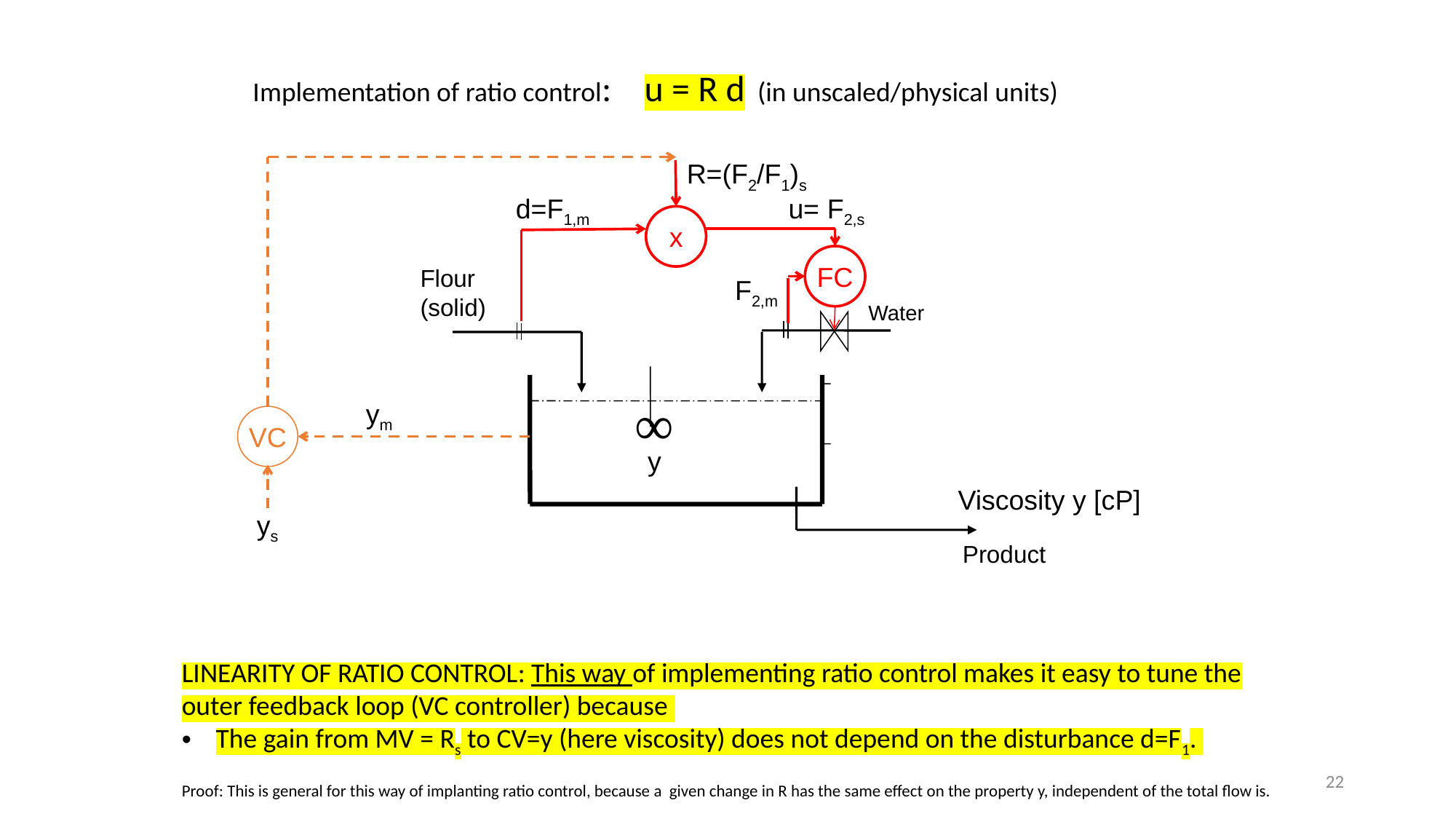

Implementation of ratio control:    u = R d  (in unscaled/physical units)
    R=(F2/F1)s
u= F2,s
d=F1,m
x
FC
Flour
(solid)
F2,m

Water

∞

ym

VC
y

Viscosity y [cP]

ys

Product
LINEARITY OF RATIO CONTROL: This way of implementing ratio control makes it easy to tune the outer feedback loop (VC controller) because
The gain from MV = Rs to CV=y (here viscosity) does not depend on the disturbance d=F1.

Proof: This is general for this way of implanting ratio control, because a  given change in R has the same effect on the property y, independent of the total flow is.
22